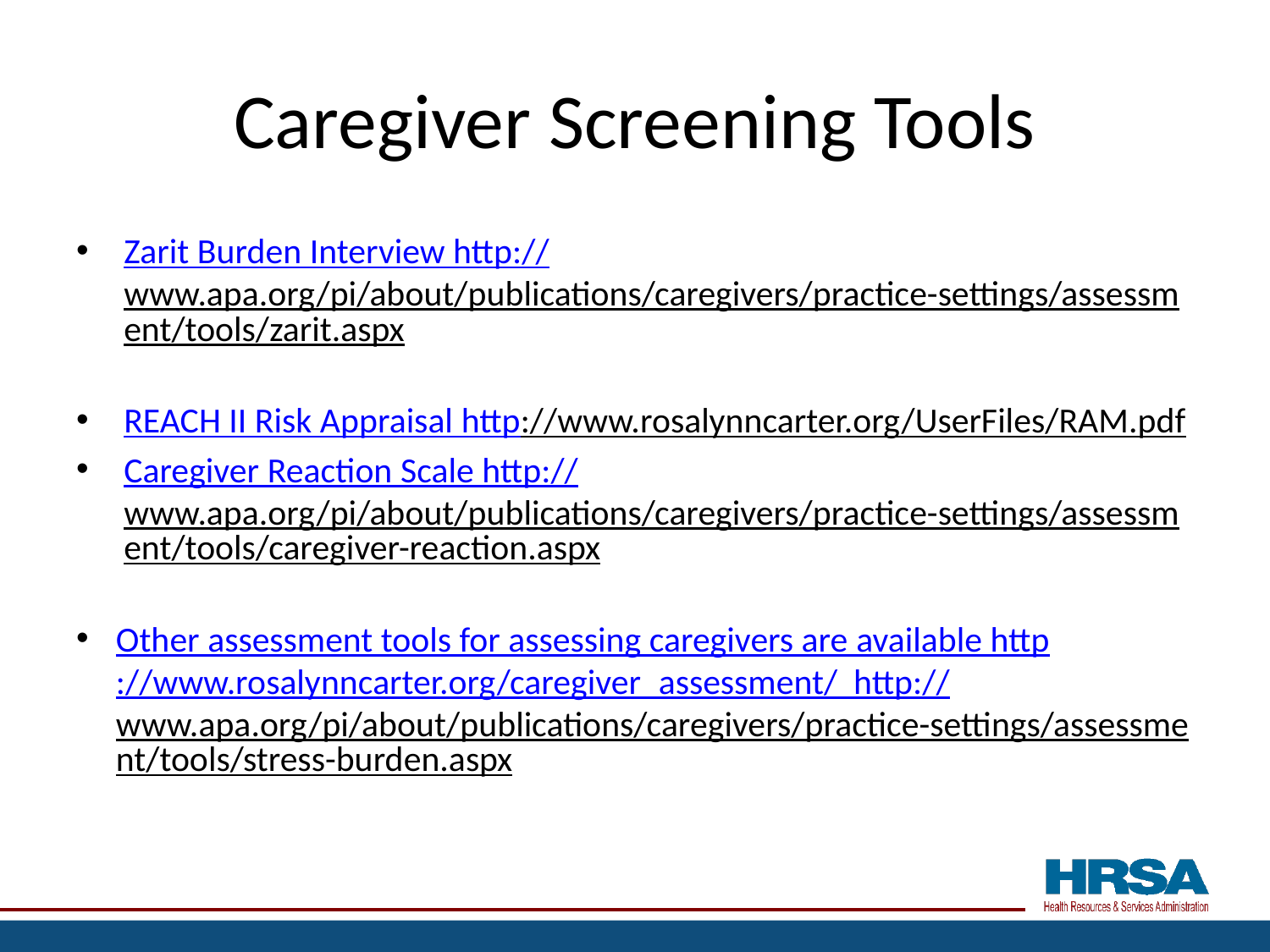

# Caregiver Screening Tools
Zarit Burden Interview http://www.apa.org/pi/about/publications/caregivers/practice-settings/assessment/tools/zarit.aspx
REACH II Risk Appraisal http://www.rosalynncarter.org/UserFiles/RAM.pdf
Caregiver Reaction Scale http://www.apa.org/pi/about/publications/caregivers/practice-settings/assessment/tools/caregiver-reaction.aspx
Other assessment tools for assessing caregivers are available http://www.rosalynncarter.org/caregiver_assessment/  http://www.apa.org/pi/about/publications/caregivers/practice-settings/assessment/tools/stress-burden.aspx